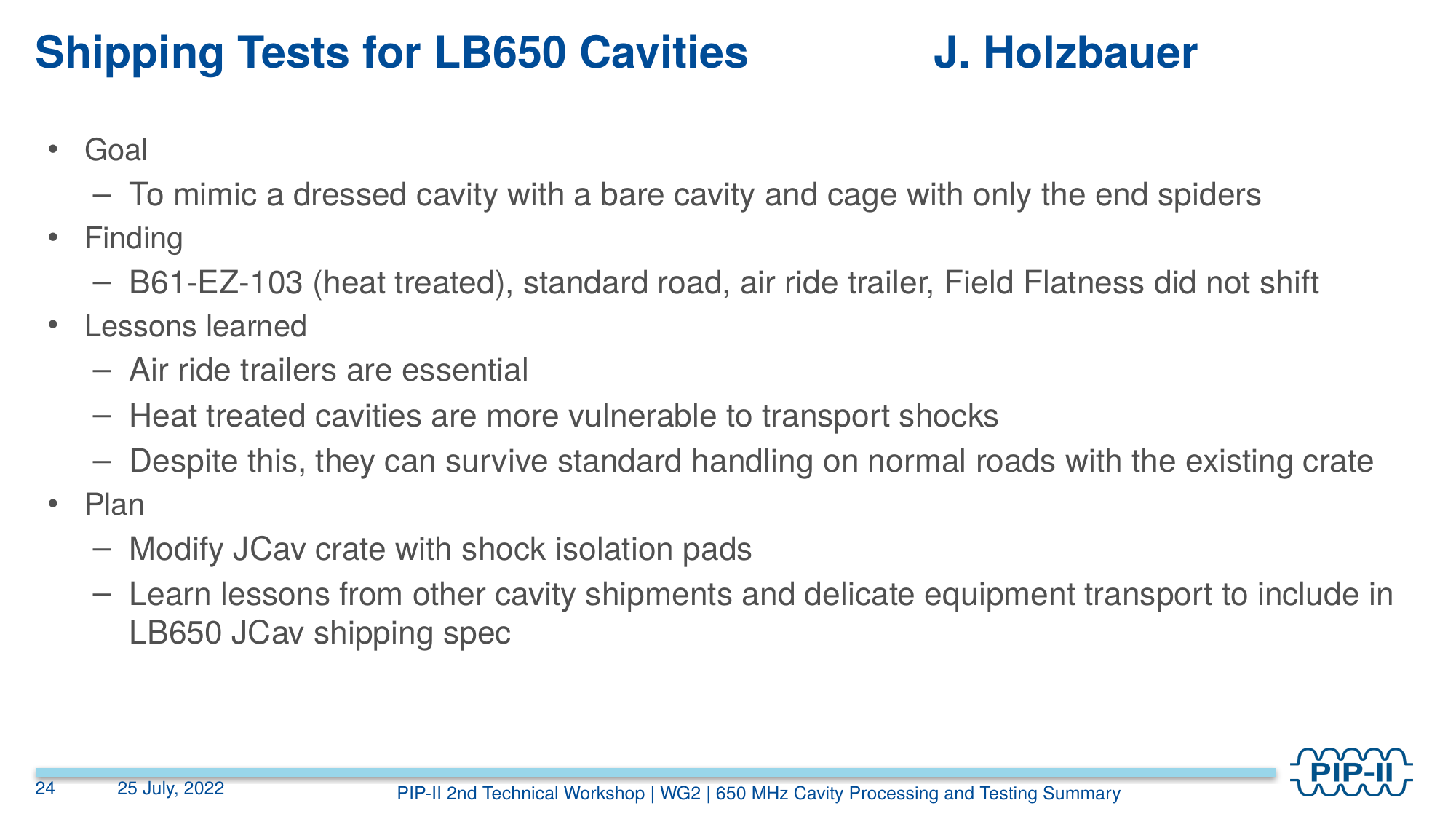

# Shipping Tests for LB650 Cavities               J. Holzbauer
Goal
To mimic a dressed cavity with a bare cavity and cage with only the end spiders
Finding
B61-EZ-103 (heat treated), standard road, air ride trailer, Field Flatness did not shift
Lessons learned
Air ride trailers are essential
Heat treated cavities are more vulnerable to transport shocks
Despite this, they can survive standard handling on normal roads with the existing crate
Plan
Modify JCav crate with shock isolation pads
Learn lessons from other cavity shipments and delicate equipment transport to include in LB650 JCav shipping spec

24
25 July, 2022
PIP-II 2nd Technical Workshop | WG2 | 650 MHz Cavity Processing and Testing Summary